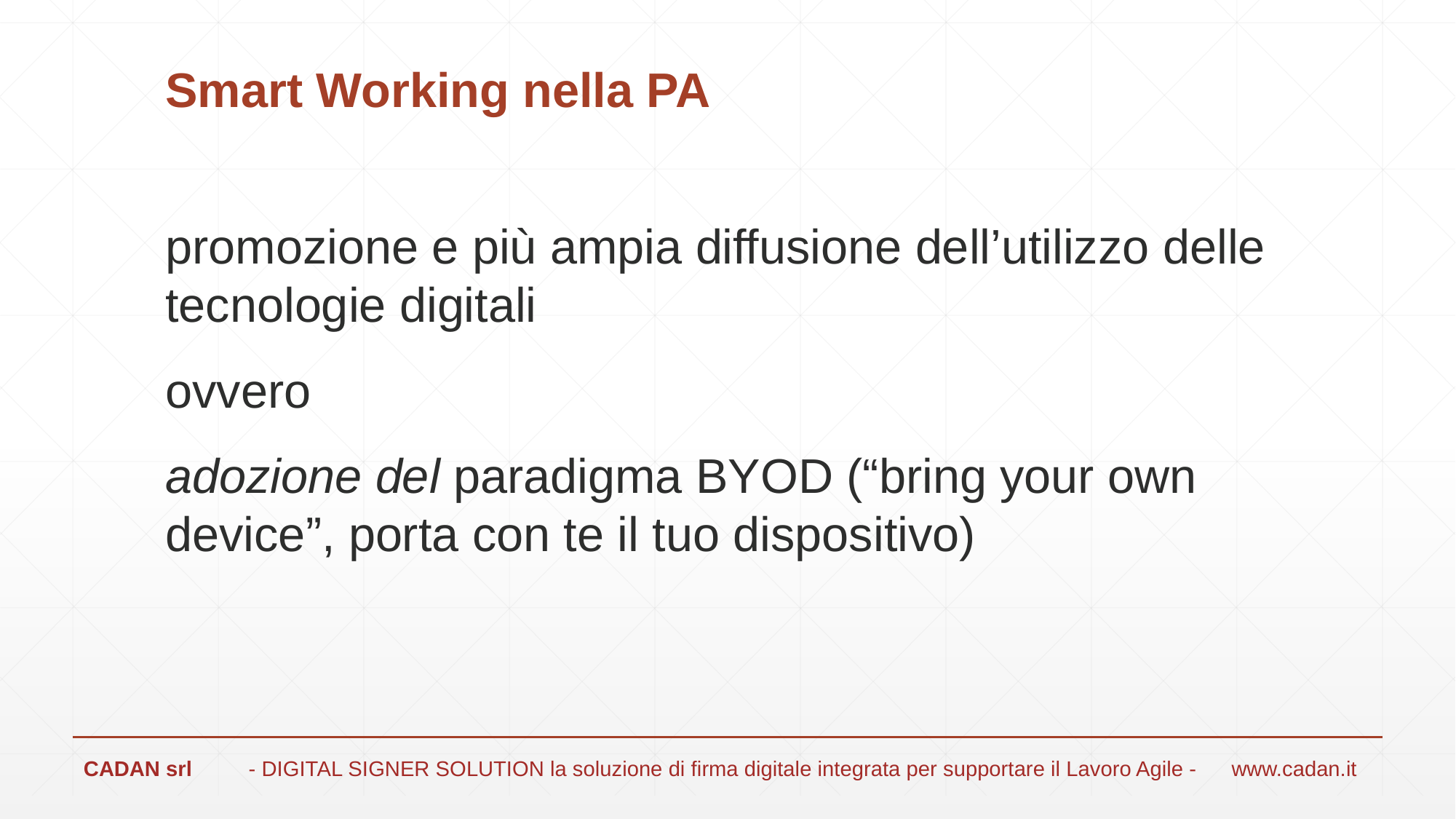

# Smart Working nella PA
promozione e più ampia diffusione dell’utilizzo delle tecnologie digitali
ovvero
adozione del paradigma BYOD (“bring your own device”, porta con te il tuo dispositivo)
CADAN srl 	- DIGITAL SIGNER SOLUTION la soluzione di firma digitale integrata per supportare il Lavoro Agile - 	www.cadan.it